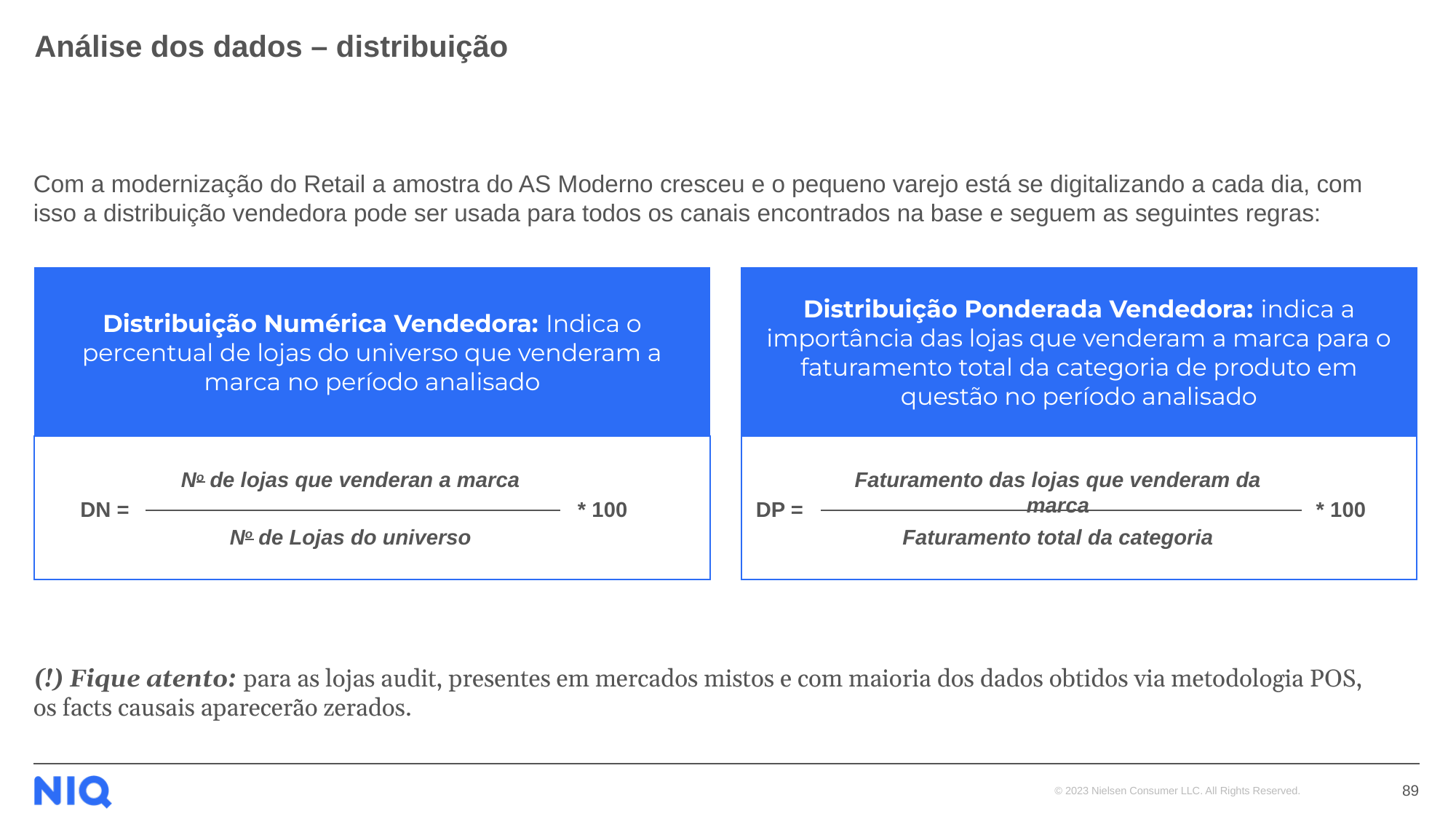

# Análise dos dados – distribuição
Com a modernização do Retail a amostra do AS Moderno cresceu e o pequeno varejo está se digitalizando a cada dia, com isso a distribuição vendedora pode ser usada para todos os canais encontrados na base e seguem as seguintes regras:
Distribuição Numérica Vendedora: Indica o percentual de lojas do universo que venderam a marca no período analisado
Distribuição Ponderada Vendedora: indica a importância das lojas que venderam a marca para o faturamento total da categoria de produto em questão no período analisado

No de lojas que venderan a marca
DN =
* 100
No de Lojas do universo
Faturamento das lojas que venderam da marca
DP =
* 100
Faturamento total da categoria
(!) Fique atento: para as lojas audit, presentes em mercados mistos e com maioria dos dados obtidos via metodologia POS, os facts causais aparecerão zerados.
89